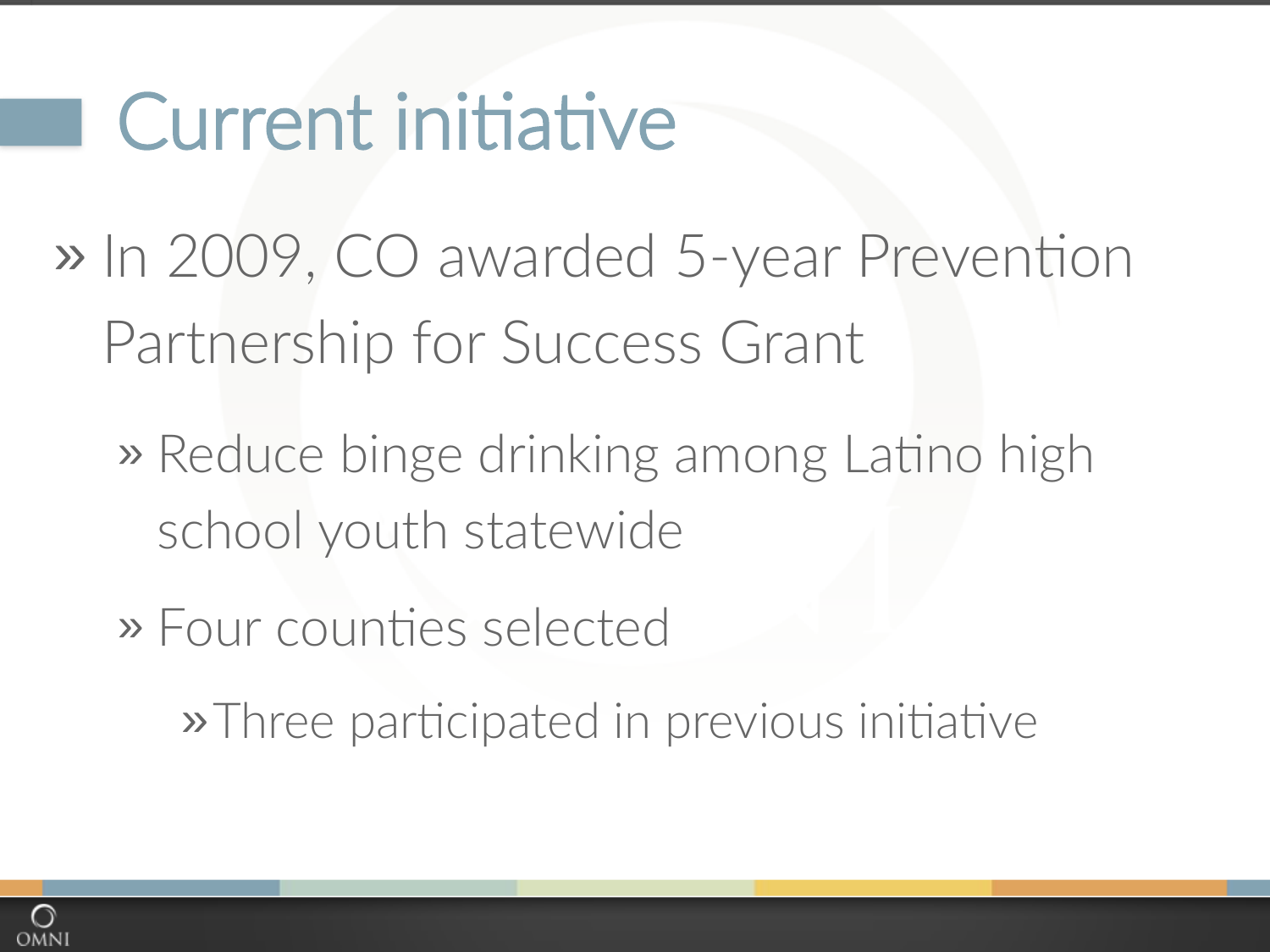

# Current initiative
In 2009, CO awarded 5-year Prevention Partnership for Success Grant
Reduce binge drinking among Latino high school youth statewide
Four counties selected
Three participated in previous initiative